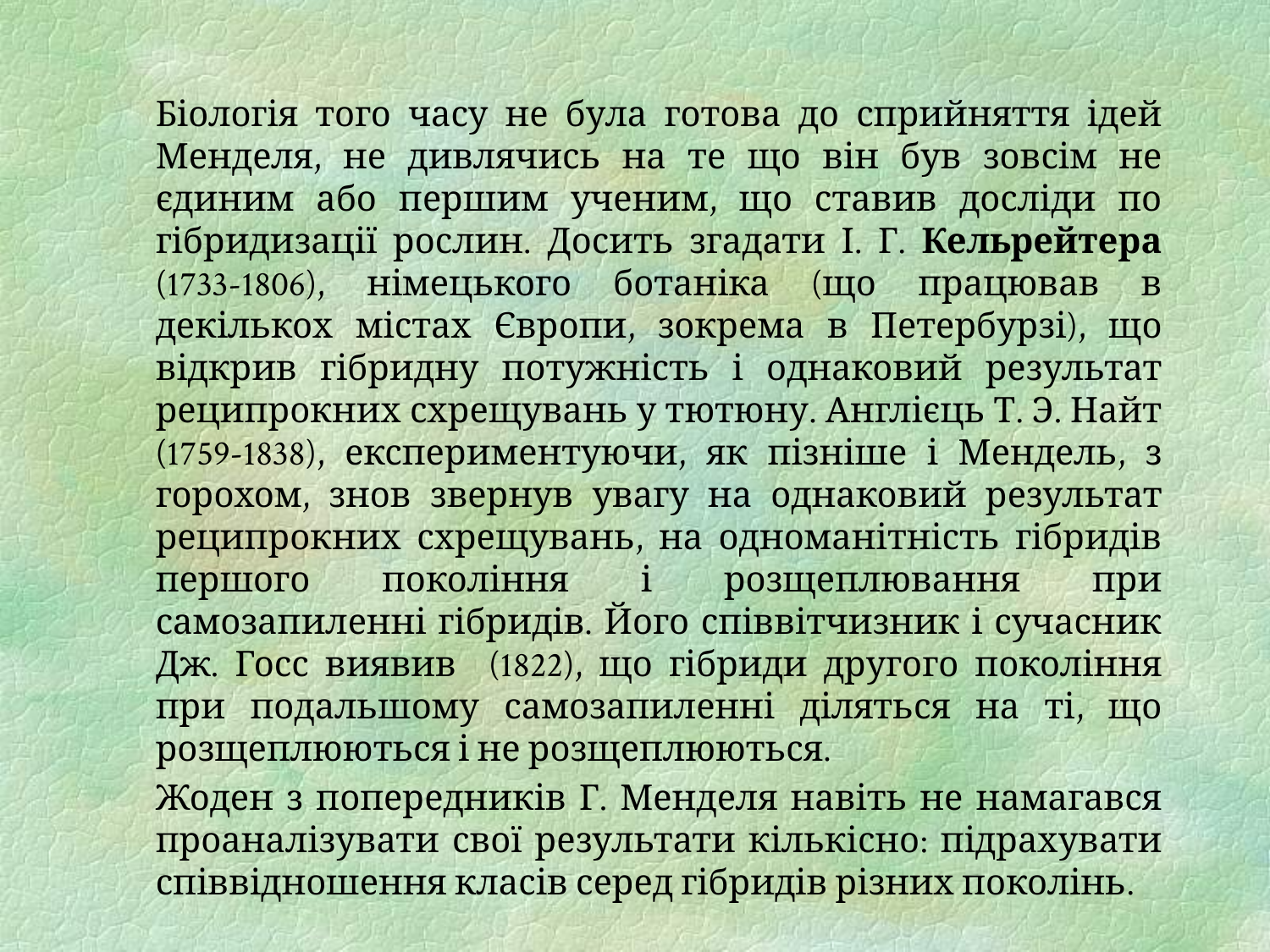

Біологія того часу не була готова до сприйняття ідей Менделя, не дивлячись на те що він був зовсім не єдиним або першим ученим, що ставив досліди по гібридизації рослин. Досить згадати І. Г. Кельрейтера (1733-1806), німецького ботаніка (що працював в декількох містах Європи, зокрема в Петербурзі), що відкрив гібридну потужність і однаковий результат реципрокних схрещувань у тютюну. Англієць Т. Э. Найт (1759-1838), експериментуючи, як пізніше і Мендель, з горохом, знов звернув увагу на однаковий результат реципрокних схрещувань, на одноманітність гібридів першого покоління і розщеплювання при самозапиленні гібридів. Його співвітчизник і сучасник Дж. Госс виявив  (1822), що гібриди другого покоління при подальшому самозапиленні діляться на ті, що розщеплюються і не розщеплюються.
	Жоден з попередників Г. Менделя навіть не намагався проаналізувати свої результати кількісно: підрахувати співвідношення класів серед гібридів різних поколінь.